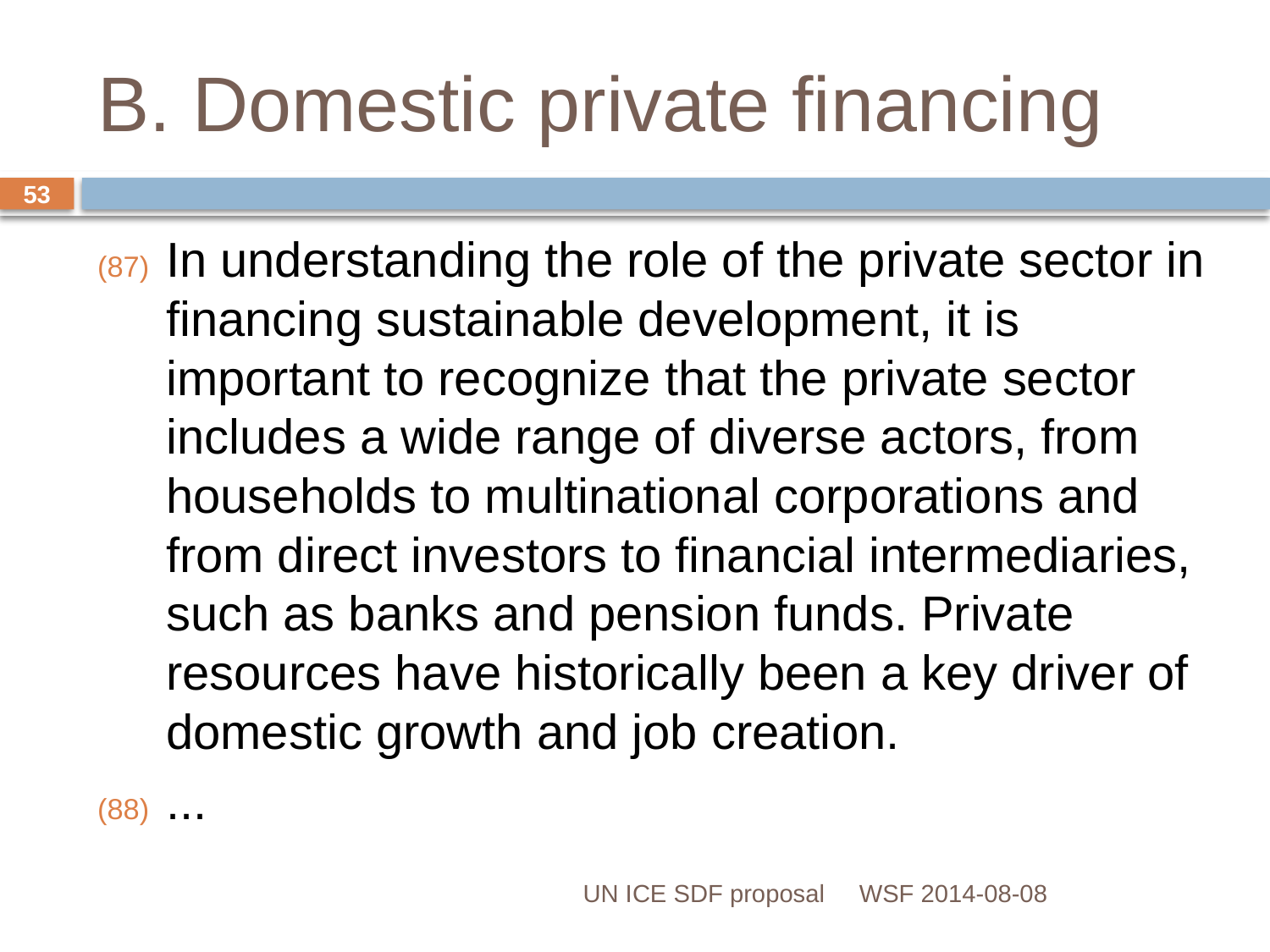

# B. Domestic private financing
53
In understanding the role of the private sector in financing sustainable development, it is important to recognize that the private sector includes a wide range of diverse actors, from households to multinational corporations and from direct investors to financial intermediaries, such as banks and pension funds. Private resources have historically been a key driver of domestic growth and job creation.
...

UN ICE SDF proposal
WSF 2014-08-08